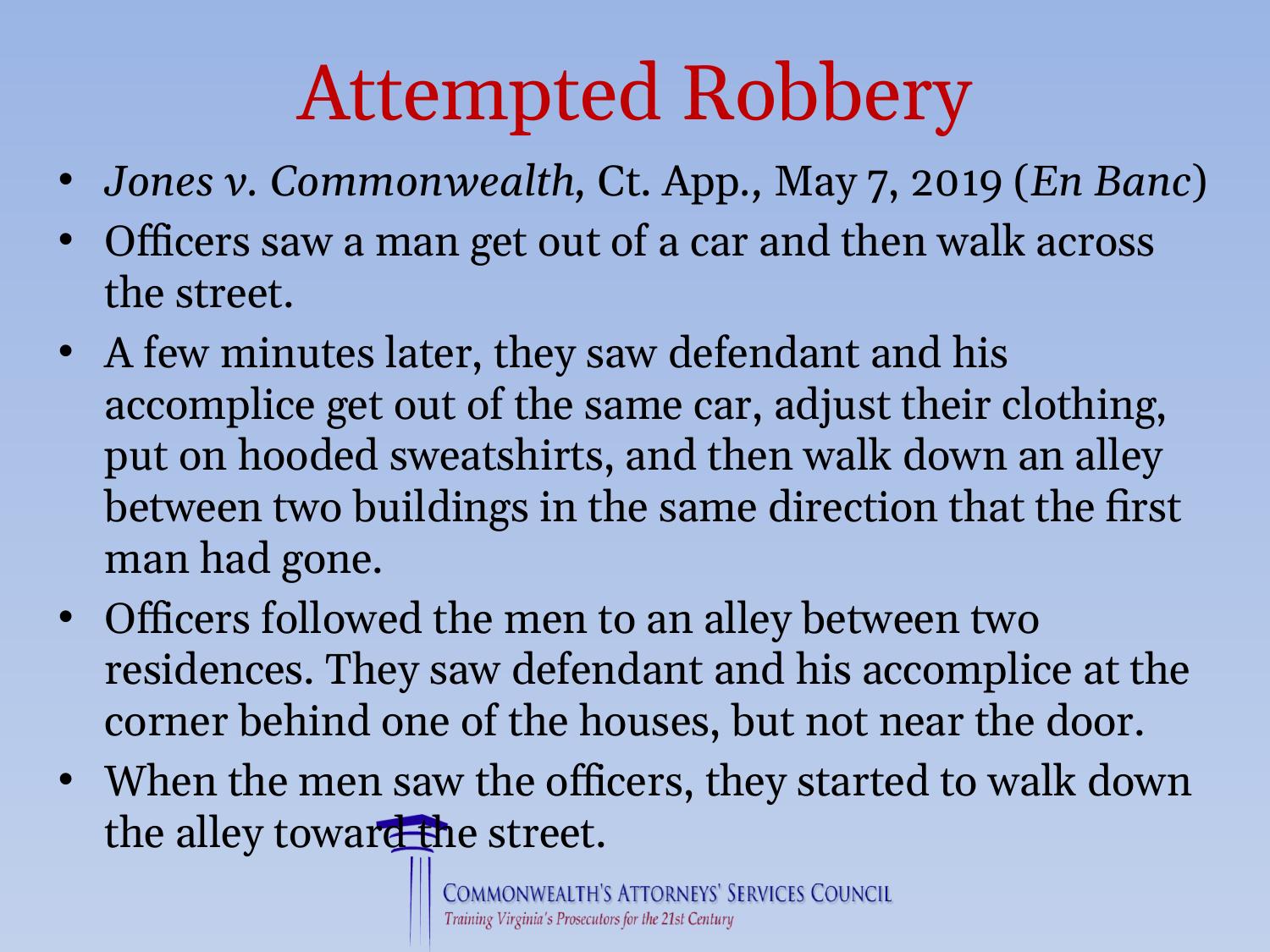

# Attempted Robbery
Jones v. Commonwealth, Ct. App., May 7, 2019 (En Banc)
Officers saw a man get out of a car and then walk across the street.
A few minutes later, they saw defendant and his accomplice get out of the same car, adjust their clothing, put on hooded sweatshirts, and then walk down an alley between two buildings in the same direction that the first man had gone.
Officers followed the men to an alley between two residences. They saw defendant and his accomplice at the corner behind one of the houses, but not near the door.
When the men saw the officers, they started to walk down the alley toward the street.